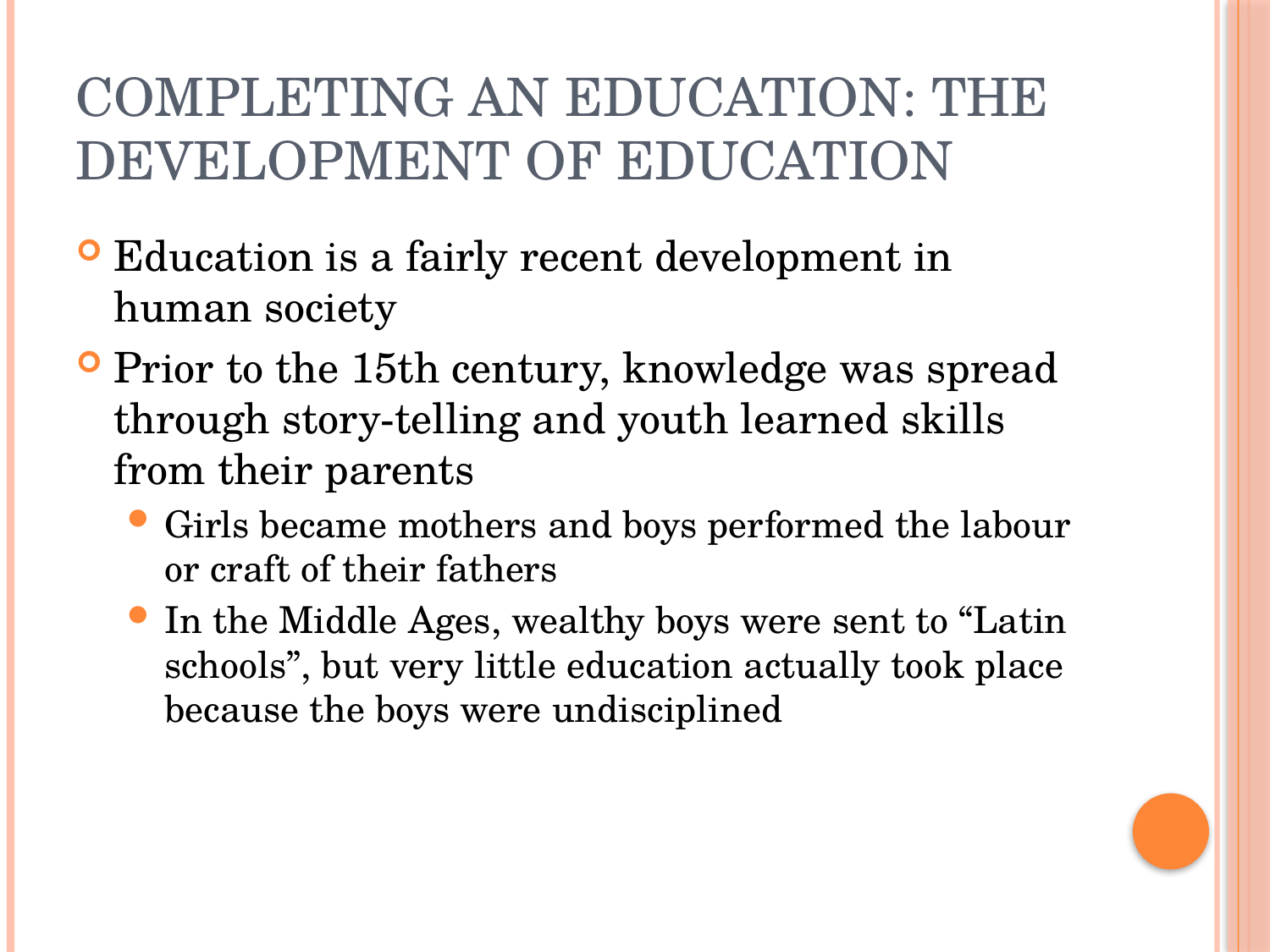

# Completing an Education: The Development of Education
Education is a fairly recent development in human society
Prior to the 15th century, knowledge was spread through story-telling and youth learned skills from their parents
Girls became mothers and boys performed the labour or craft of their fathers
In the Middle Ages, wealthy boys were sent to “Latin schools”, but very little education actually took place because the boys were undisciplined